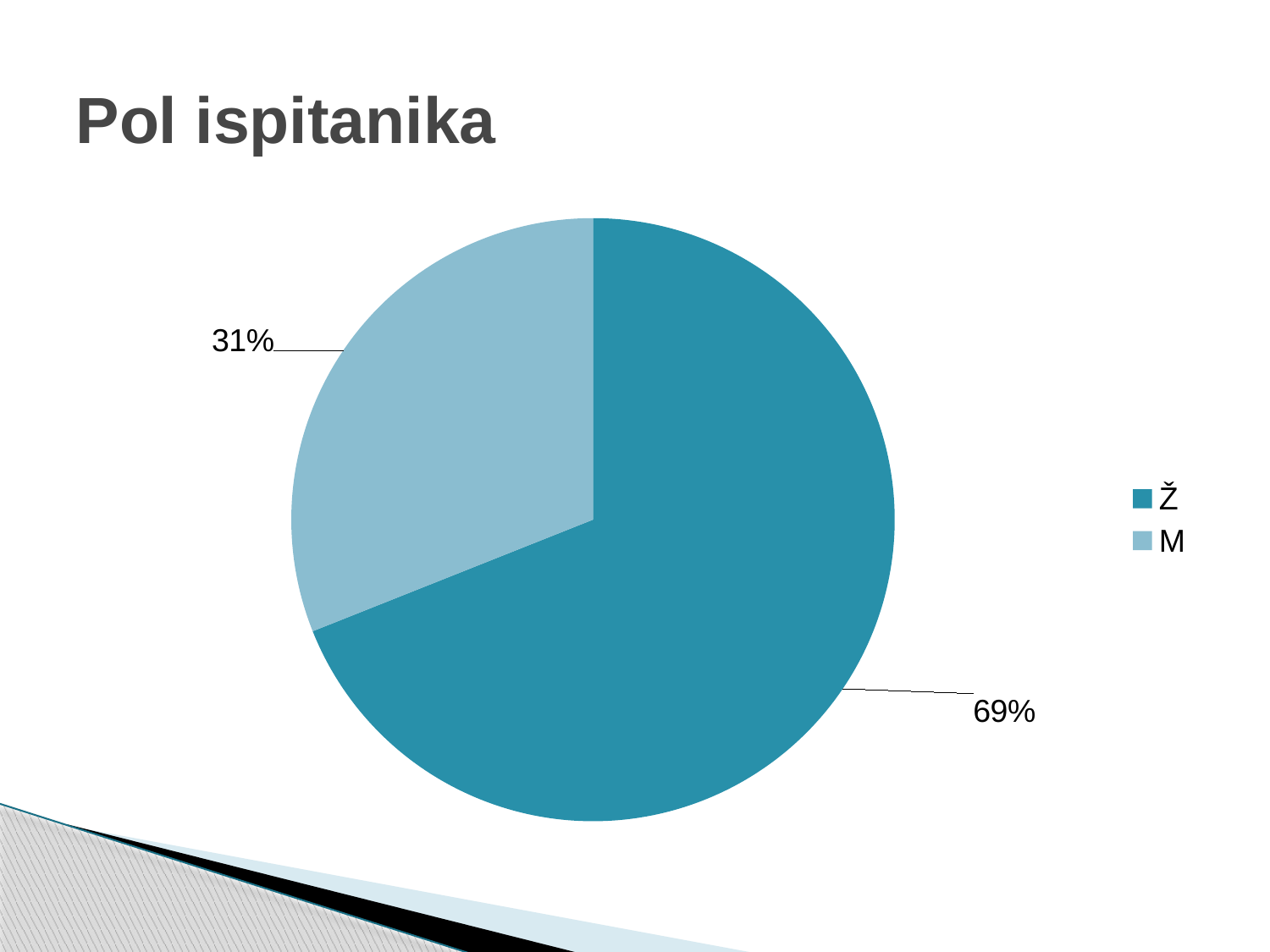

# Pol ispitanika

### Chart

| Category |  |
|---|---|
| Ž | 0.6896551724137937 |
| M | 0.310344827586207 |